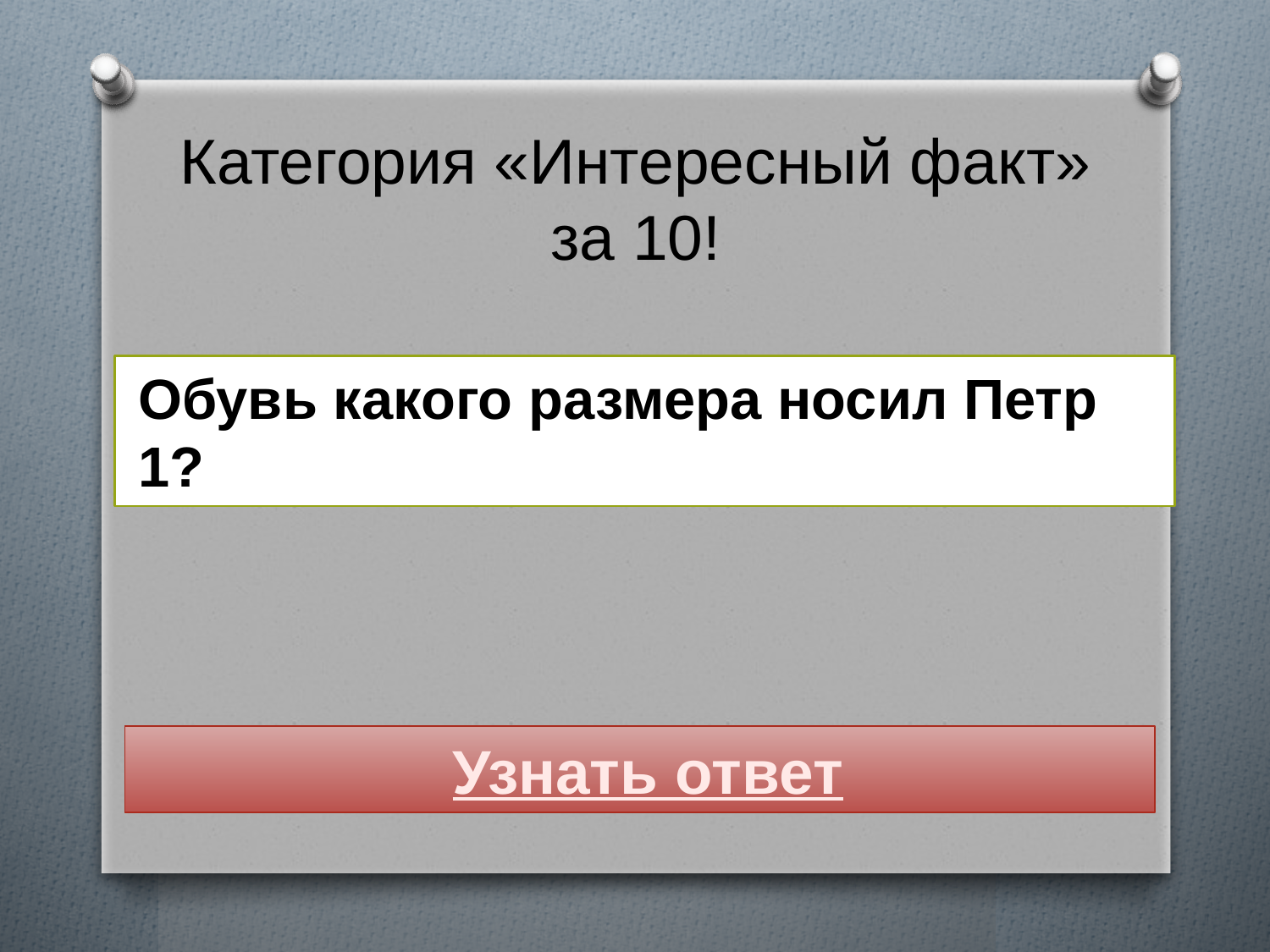

# Категория «Интересный факт» за 10!
Обувь какого размера носил Петр 1?
Узнать ответ